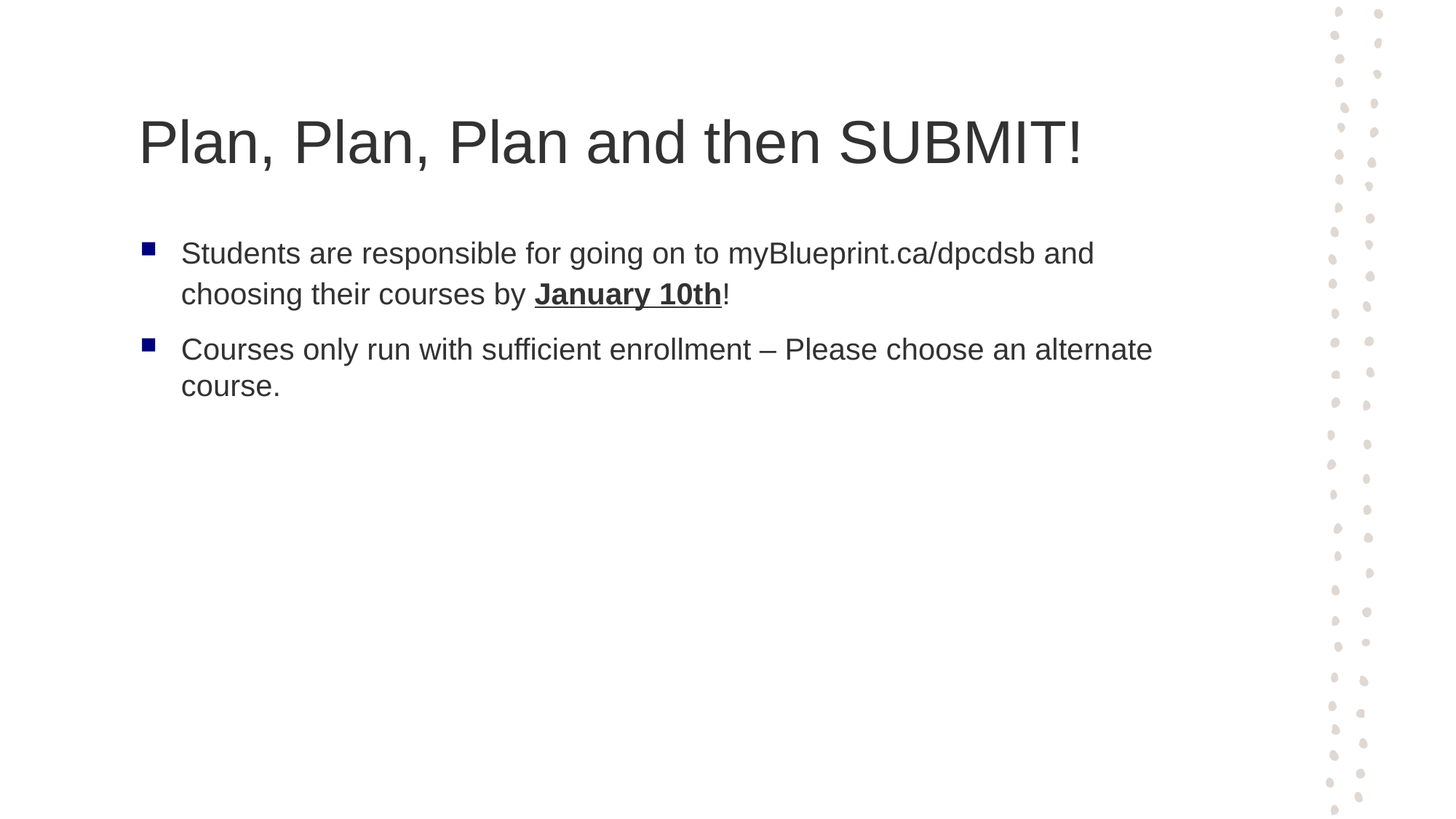

# Plan, Plan, Plan and then SUBMIT!
Students are responsible for going on to myBlueprint.ca/dpcdsb and choosing their courses by January 10th!
Courses only run with sufficient enrollment – Please choose an alternate course.